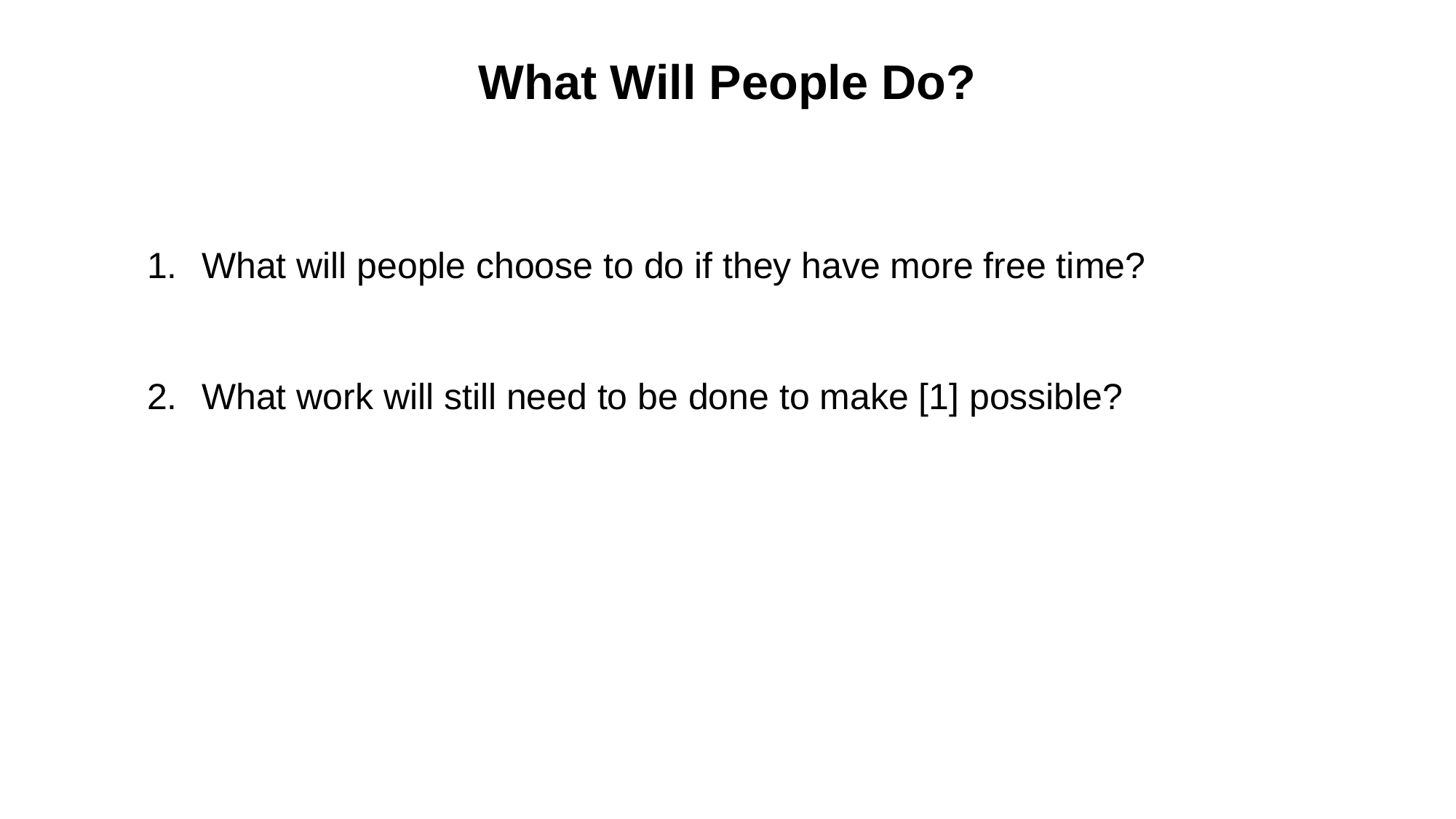

# What Will People Do?
What will people choose to do if they have more free time?

What work will still need to be done to make [1] possible?